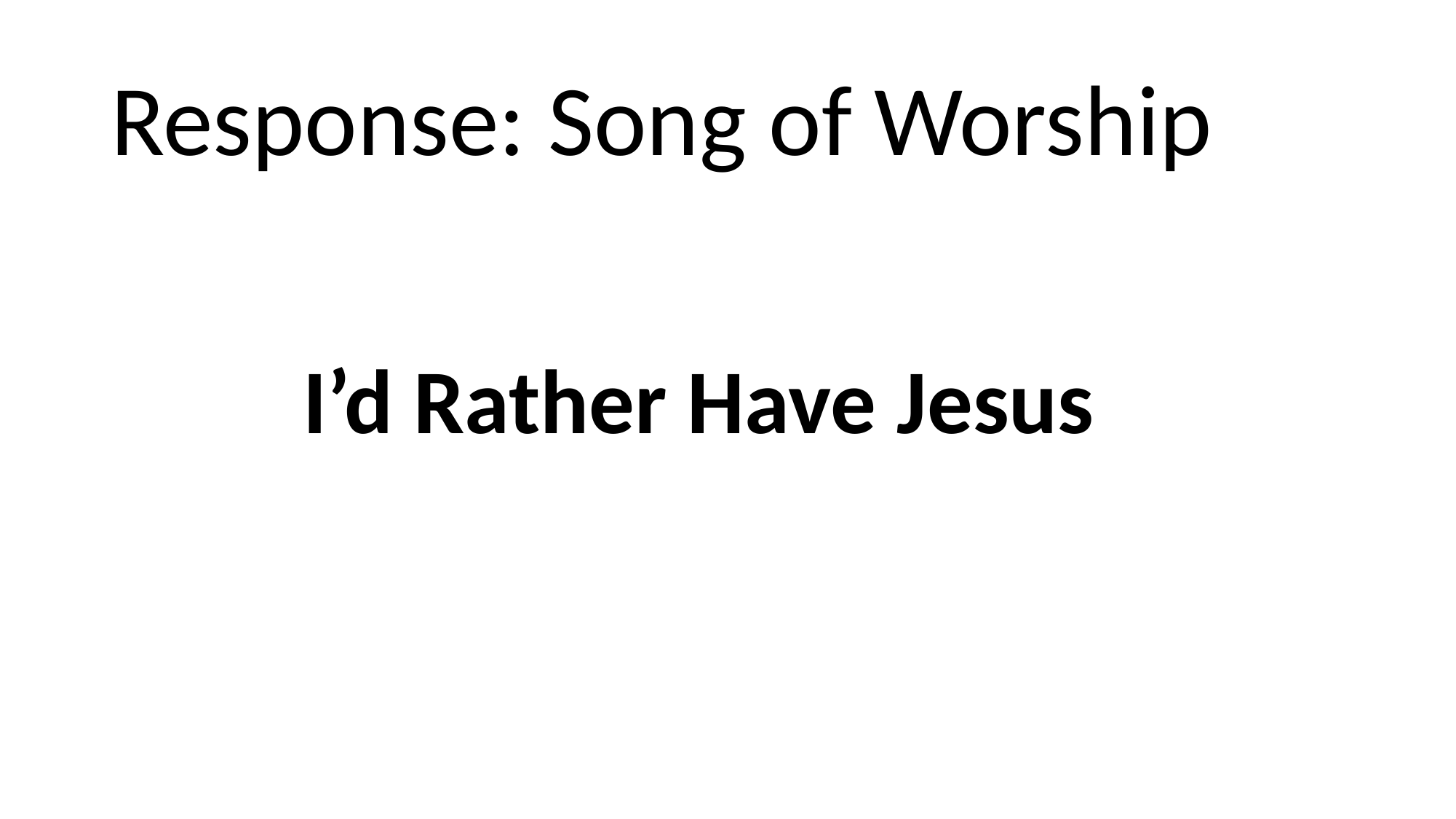

# Response: Song of Worship

I’d Rather Have Jesus